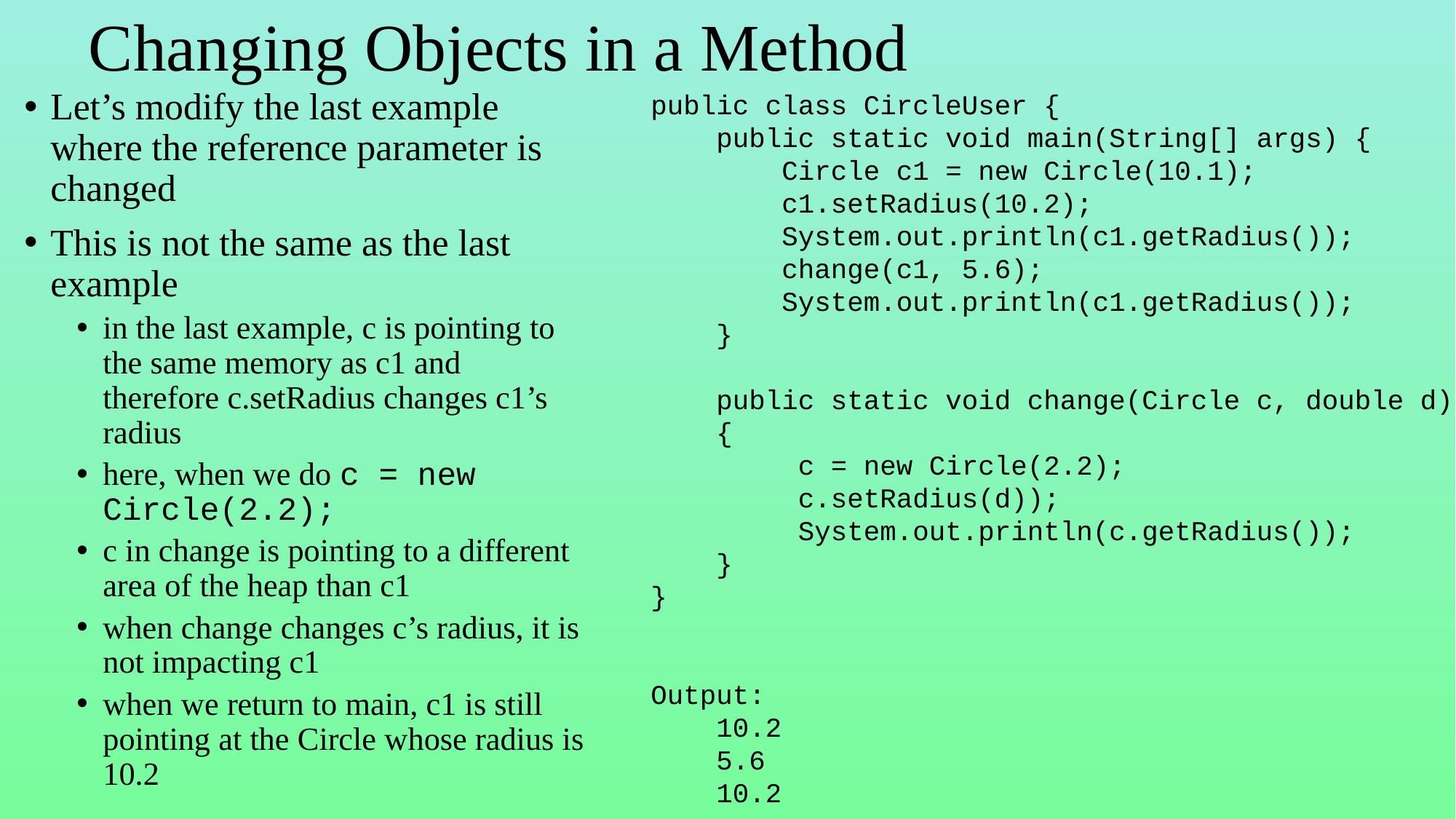

# Changing Objects in a Method
Let’s modify the last example where the reference parameter is changed
This is not the same as the last example
in the last example, c is pointing to the same memory as c1 and therefore c.setRadius changes c1’s radius
here, when we do c = new Circle(2.2);
c in change is pointing to a different area of the heap than c1
when change changes c’s radius, it is not impacting c1
when we return to main, c1 is still pointing at the Circle whose radius is 10.2
public class CircleUser {
    public static void main(String[] args) {
        Circle c1 = new Circle(10.1);
        c1.setRadius(10.2);
        System.out.println(c1.getRadius());
        change(c1, 5.6);
        System.out.println(c1.getRadius());
    }

    public static void change(Circle c, double d)
    {
         c = new Circle(2.2);
         c.setRadius(d));
         System.out.println(c.getRadius());
    }
}

Output:
    10.2
    5.6
    10.2